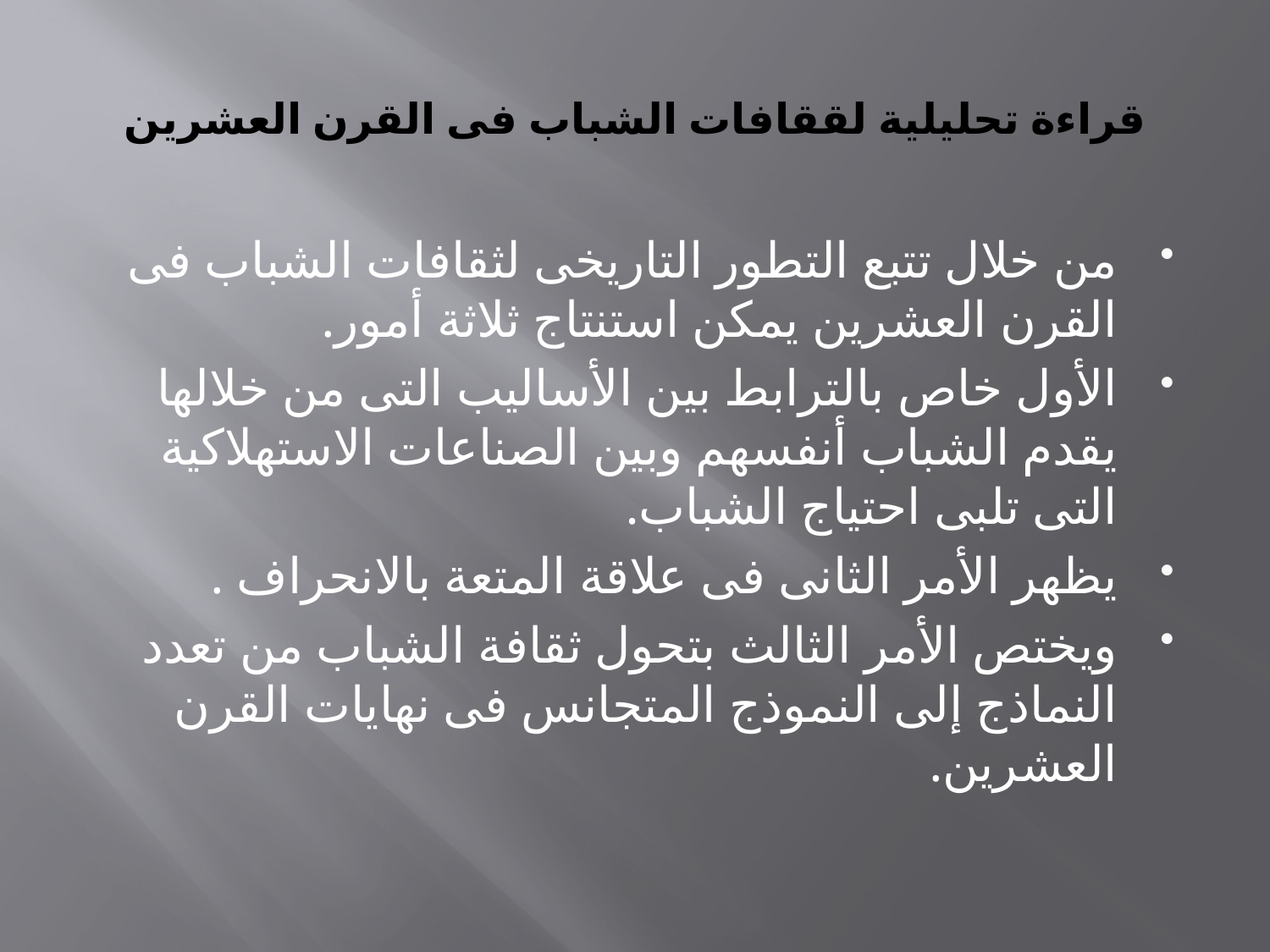

# قراءة تحليلية لققافات الشباب فى القرن العشرين
من خلال تتبع التطور التاريخى لثقافات الشباب فى القرن العشرين يمكن استنتاج ثلاثة أمور.
الأول خاص بالترابط بين الأساليب التى من خلالها يقدم الشباب أنفسهم وبين الصناعات الاستهلاكية التى تلبى احتياج الشباب.
يظهر الأمر الثانى فى علاقة المتعة بالانحراف .
ويختص الأمر الثالث بتحول ثقافة الشباب من تعدد النماذج إلى النموذج المتجانس فى نهايات القرن العشرين.